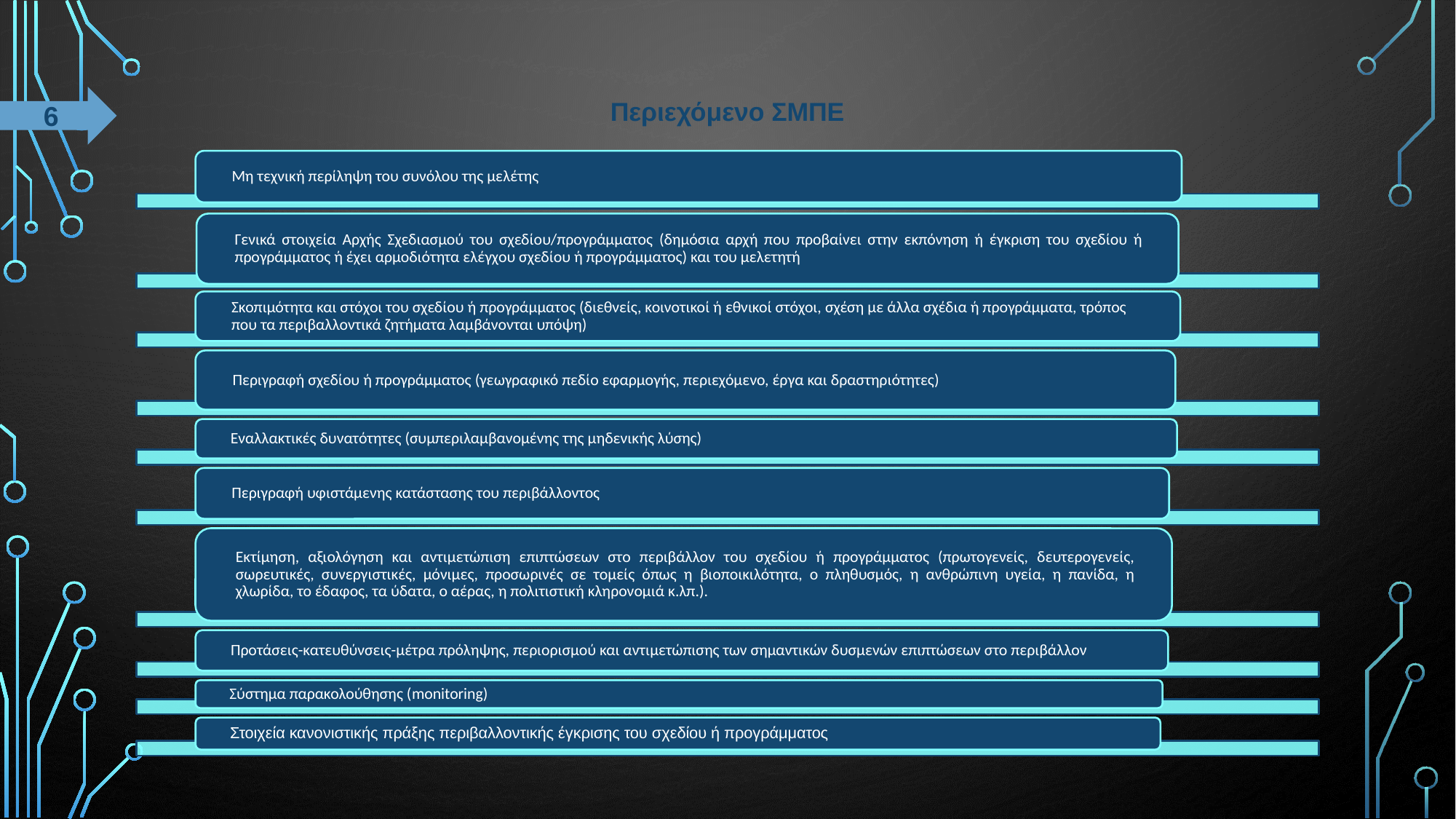

# Περιεχόμενο ΣΜΠΕ
6
Μη τεχνική περίληψη του συνόλου της μελέτης
Γενικά στοιχεία Αρχής Σχεδιασμού του σχεδίου/προγράμματος (δημόσια αρχή που προβαίνει στην εκπόνηση ή έγκριση του σχεδίου ή προγράμματος ή έχει αρμοδιότητα ελέγχου σχεδίου ή προγράμματος) και του μελετητή
Σκοπιμότητα και στόχοι του σχεδίου ή προγράμματος (διεθνείς, κοινοτικοί ή εθνικοί στόχοι, σχέση με άλλα σχέδια ή προγράμματα, τρόπος που τα περιβαλλοντικά ζητήματα λαμβάνονται υπόψη)
Περιγραφή σχεδίου ή προγράμματος (γεωγραφικό πεδίο εφαρμογής, περιεχόμενο, έργα και δραστηριότητες)
Εναλλακτικές δυνατότητες (συμπεριλαμβανομένης της μηδενικής λύσης)
Περιγραφή υφιστάμενης κατάστασης του περιβάλλοντος
Εκτίμηση, αξιολόγηση και αντιμετώπιση επιπτώσεων στο περιβάλλον του σχεδίου ή προγράμματος (πρωτογενείς, δευτερογενείς, σωρευτικές, συνεργιστικές, μόνιμες, προσωρινές σε τομείς όπως η βιοποικιλότητα, ο πληθυσμός, η ανθρώπινη υγεία, η πανίδα, η χλωρίδα, το έδαφος, τα ύδατα, ο αέρας, η πολιτιστική κληρονομιά κ.λπ.).
Προτάσεις-κατευθύνσεις-μέτρα πρόληψης, περιορισμού και αντιμετώπισης των σημαντικών δυσμενών επιπτώσεων στο περιβάλλον
Σύστημα παρακολούθησης (monitoring)
Στοιχεία κανονιστικής πράξης περιβαλλοντικής έγκρισης του σχεδίου ή προγράμματος